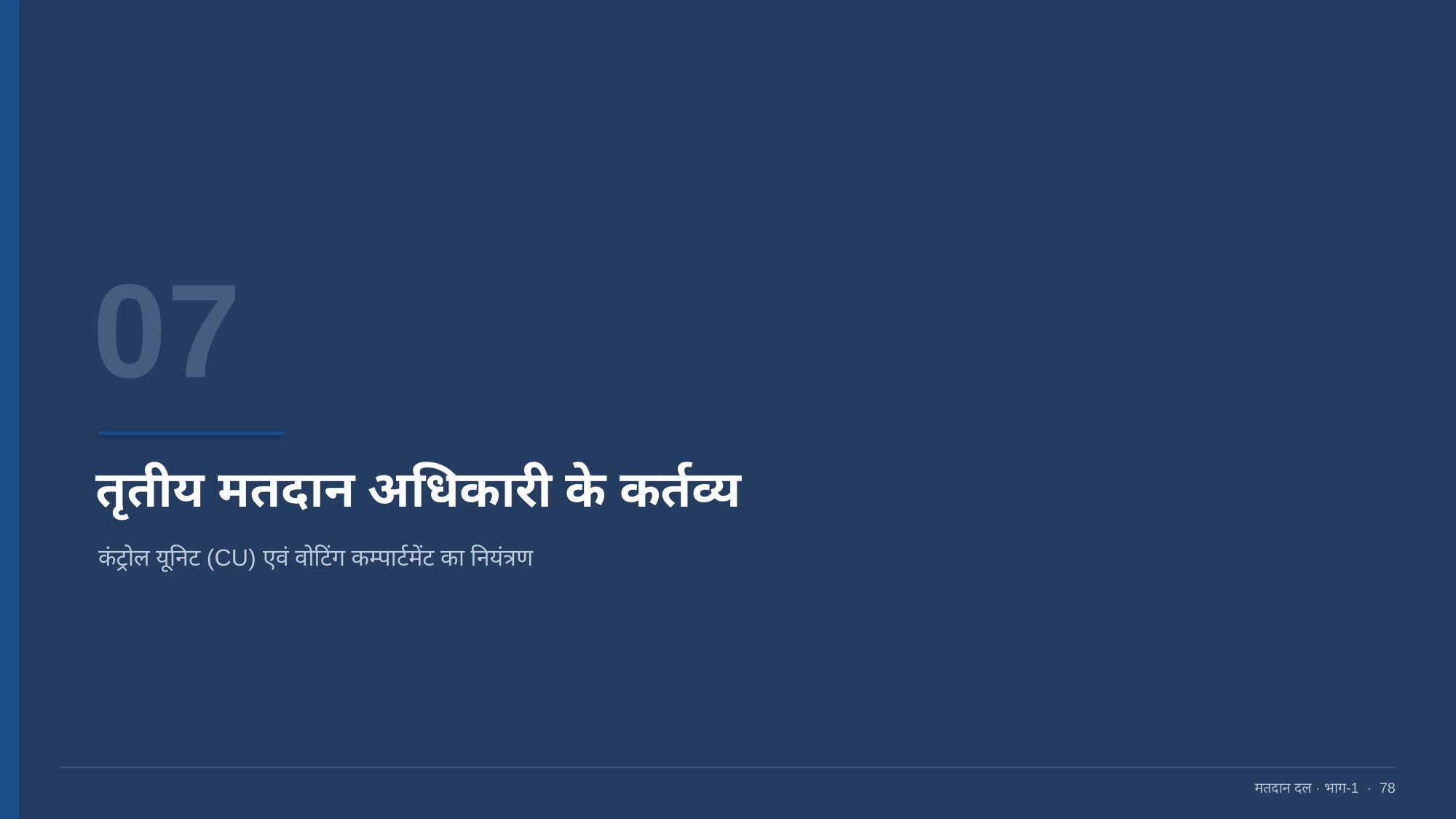

07

तृतीय मतदान अधिकारी के कर्तव्य
कंट्रोल यूनिट (CU) एवं वोटिंग कम्पार्टमेंट का नियंत्रण

मतदान दल · भाग-1  ·  78